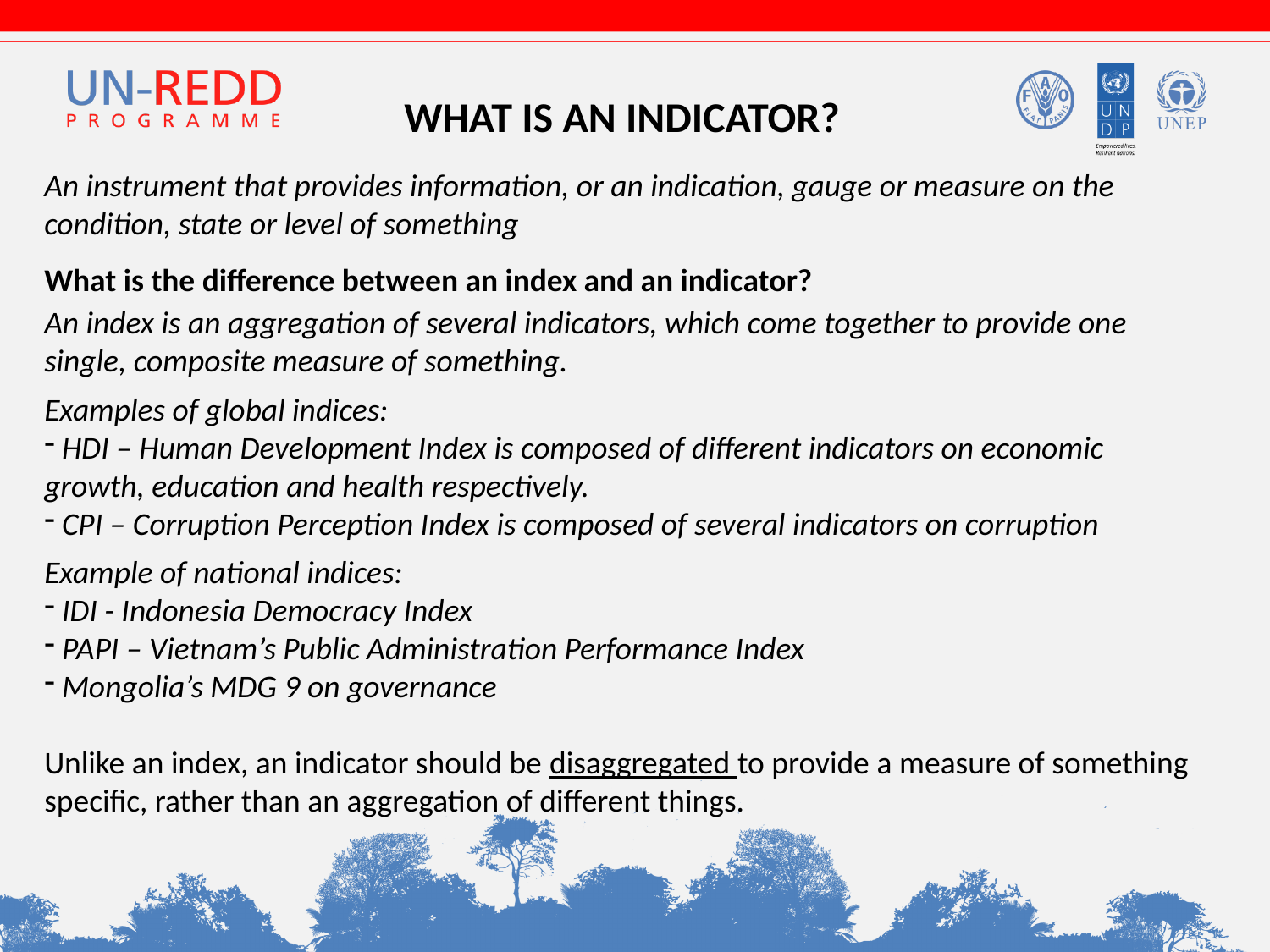

WHAT IS AN INDICATOR?
An instrument that provides information, or an indication, gauge or measure on the condition, state or level of something
What is the difference between an index and an indicator?
An index is an aggregation of several indicators, which come together to provide one single, composite measure of something.
Examples of global indices:
 HDI – Human Development Index is composed of different indicators on economic growth, education and health respectively.
 CPI – Corruption Perception Index is composed of several indicators on corruption
Example of national indices:
 IDI - Indonesia Democracy Index
 PAPI – Vietnam’s Public Administration Performance Index
 Mongolia’s MDG 9 on governance

Unlike an index, an indicator should be disaggregated to provide a measure of something specific, rather than an aggregation of different things.